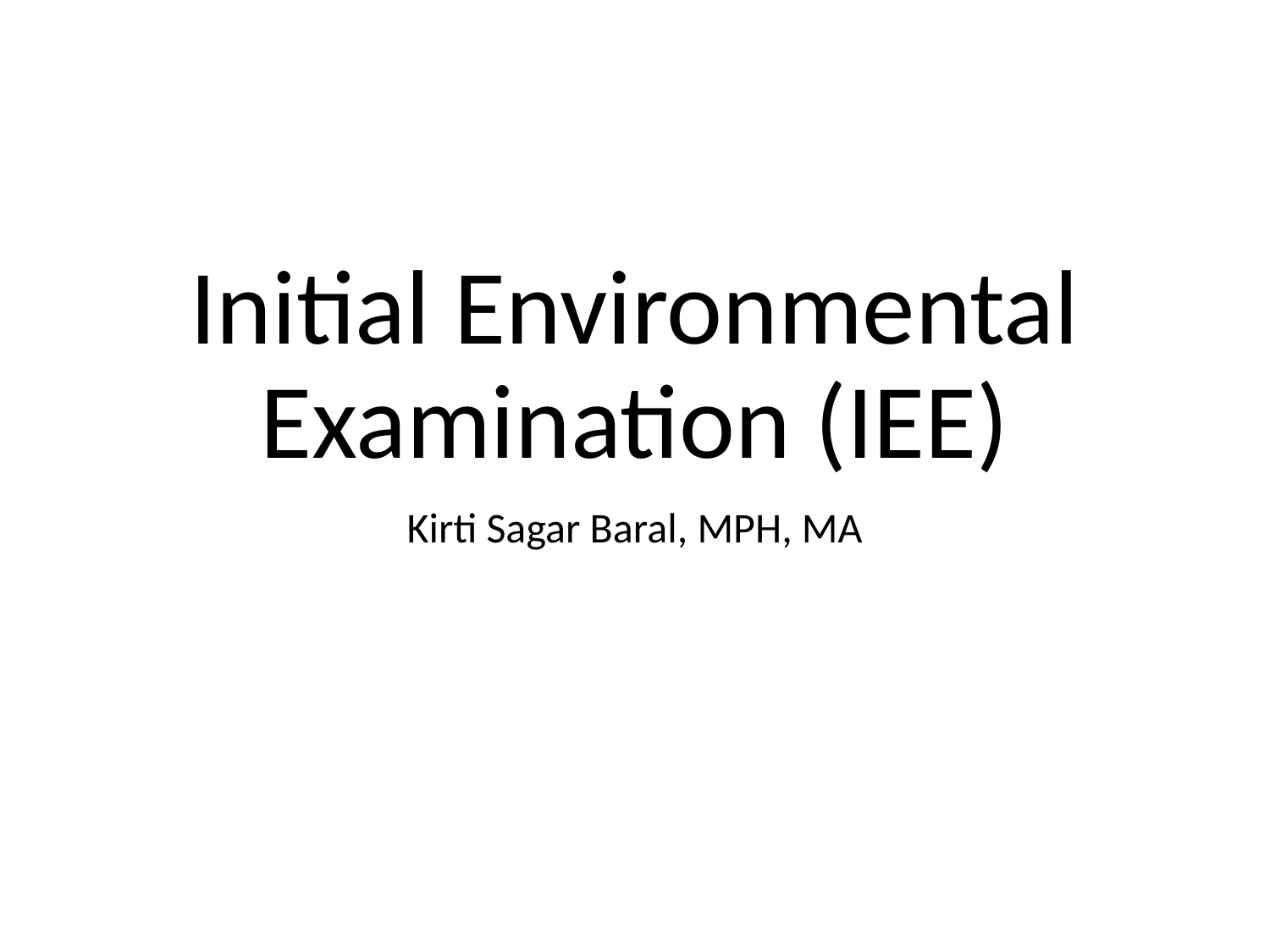

# Initial Environmental Examination (IEE)
Kirti Sagar Baral, MPH, MA